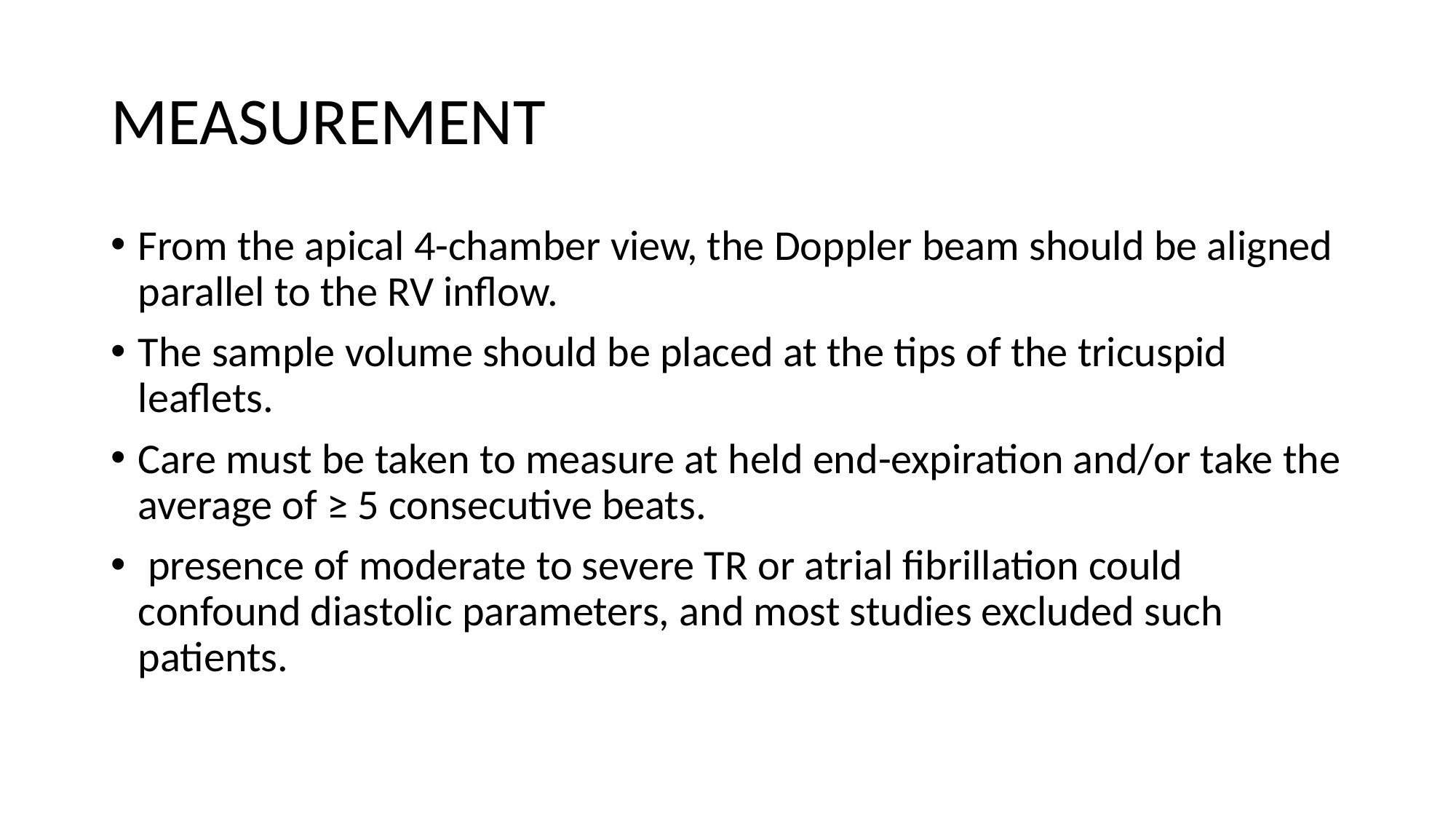

# MEASUREMENT
From the apical 4-chamber view, the Doppler beam should be aligned parallel to the RV inflow.
The sample volume should be placed at the tips of the tricuspid leaflets.
Care must be taken to measure at held end-expiration and/or take the average of ≥ 5 consecutive beats.
 presence of moderate to severe TR or atrial fibrillation could confound diastolic parameters, and most studies excluded such patients.